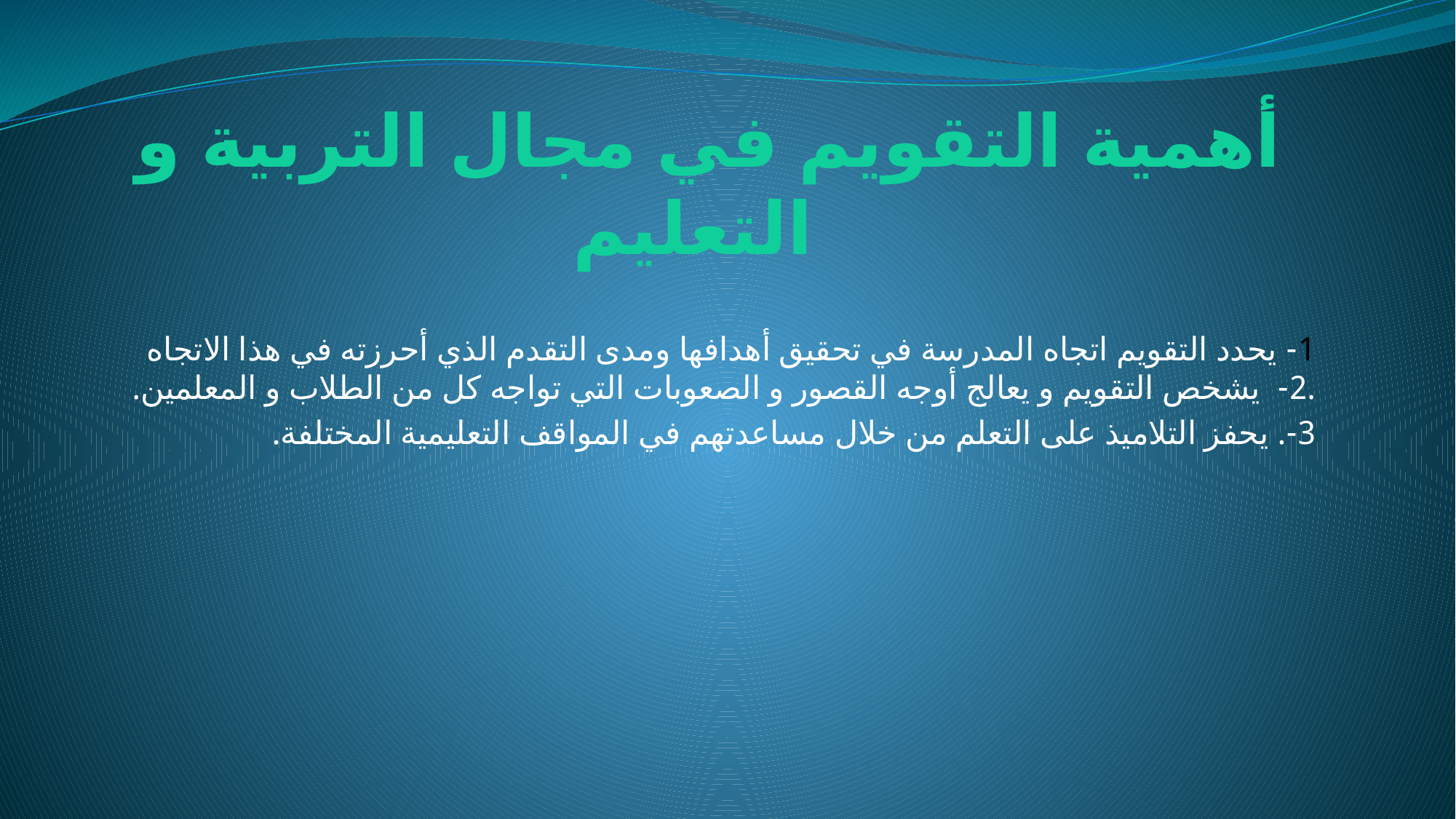

# أهمية التقويم في مجال التربية و التعليم
1- يحدد التقويم اتجاه المدرسة في تحقيق أهدافها ومدى التقدم الذي أحرزته في هذا الاتجاه
.2-  يشخص التقويم و يعالج أوجه القصور و الصعوبات التي تواجه كل من الطلاب و المعلمين.
3-. يحفز التلاميذ على التعلم من خلال مساعدتهم في المواقف التعليمية المختلفة.